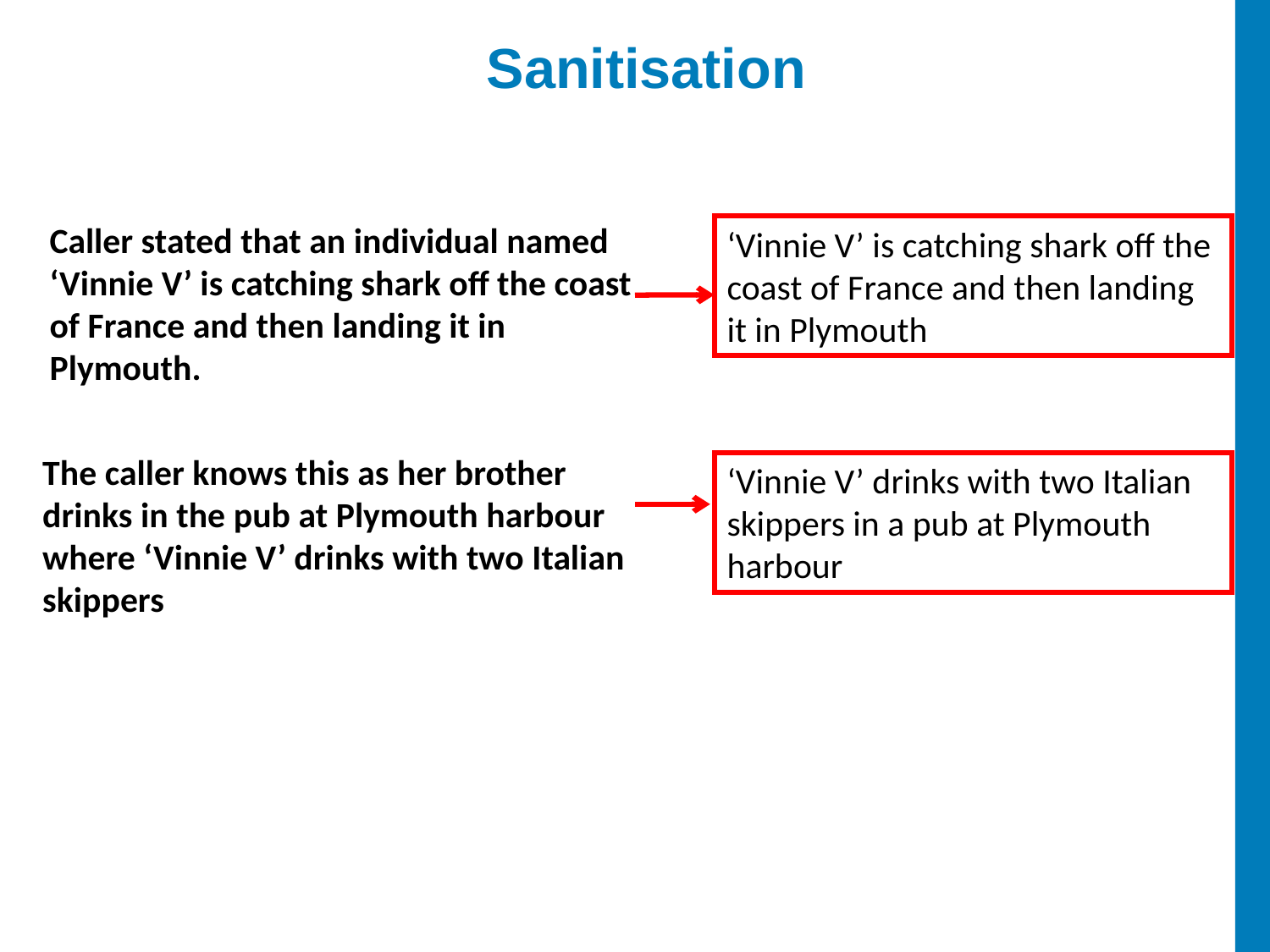

Sanitisation
Caller stated that an individual named ‘Vinnie V’ is catching shark off the coast of France and then landing it in Plymouth.
‘Vinnie V’ is catching shark off the coast of France and then landing it in Plymouth
The caller knows this as her brother drinks in the pub at Plymouth harbour where ‘Vinnie V’ drinks with two Italian skippers
‘Vinnie V’ drinks with two Italian skippers in a pub at Plymouth harbour